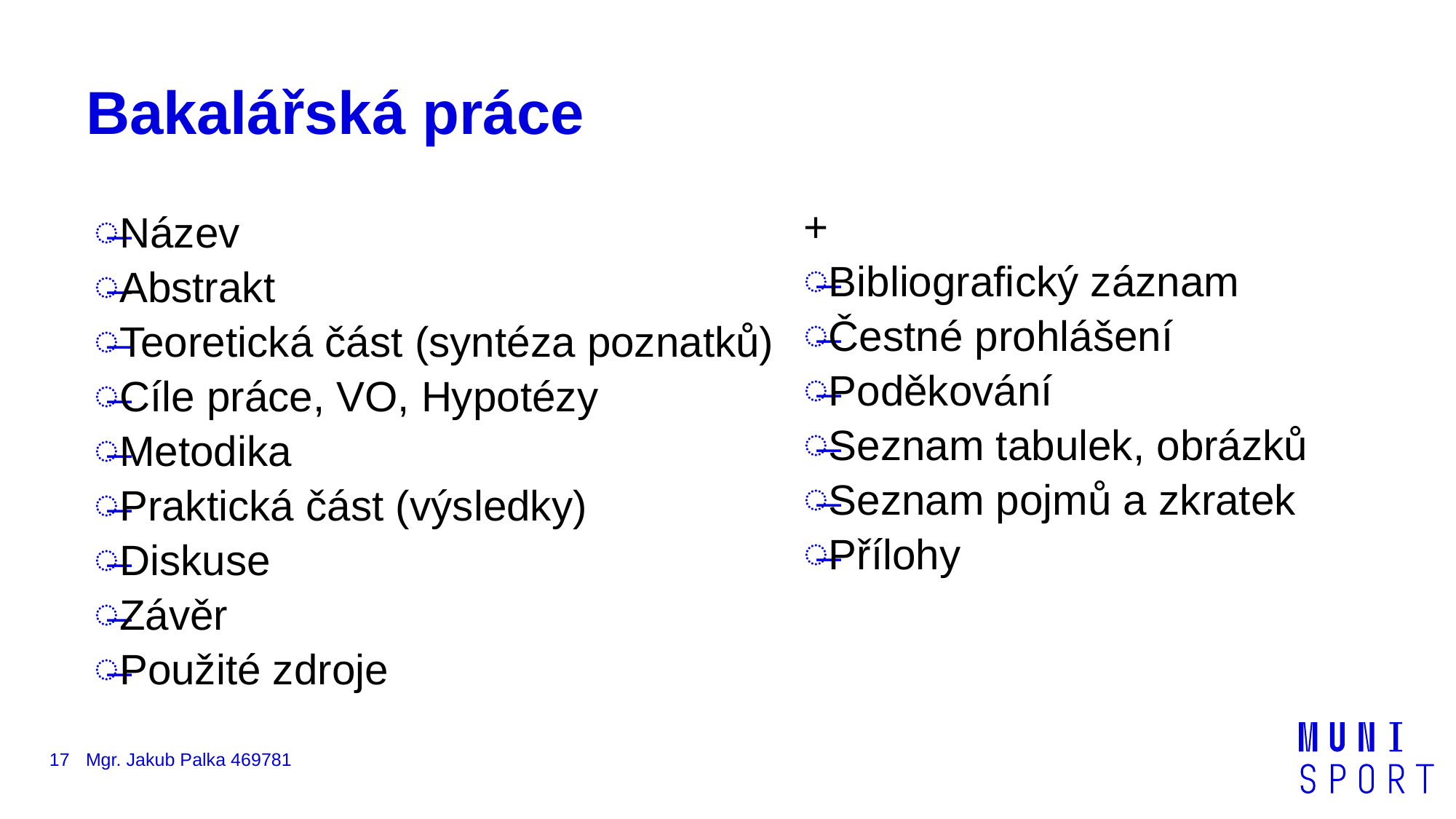

# Bakalářská práce
+
Bibliografický záznam
Čestné prohlášení
Poděkování
Seznam tabulek, obrázků
Seznam pojmů a zkratek
Přílohy
Název
Abstrakt
Teoretická část (syntéza poznatků)
Cíle práce, VO, Hypotézy
Metodika
Praktická část (výsledky)
Diskuse
Závěr
Použité zdroje
17
Mgr. Jakub Palka 469781